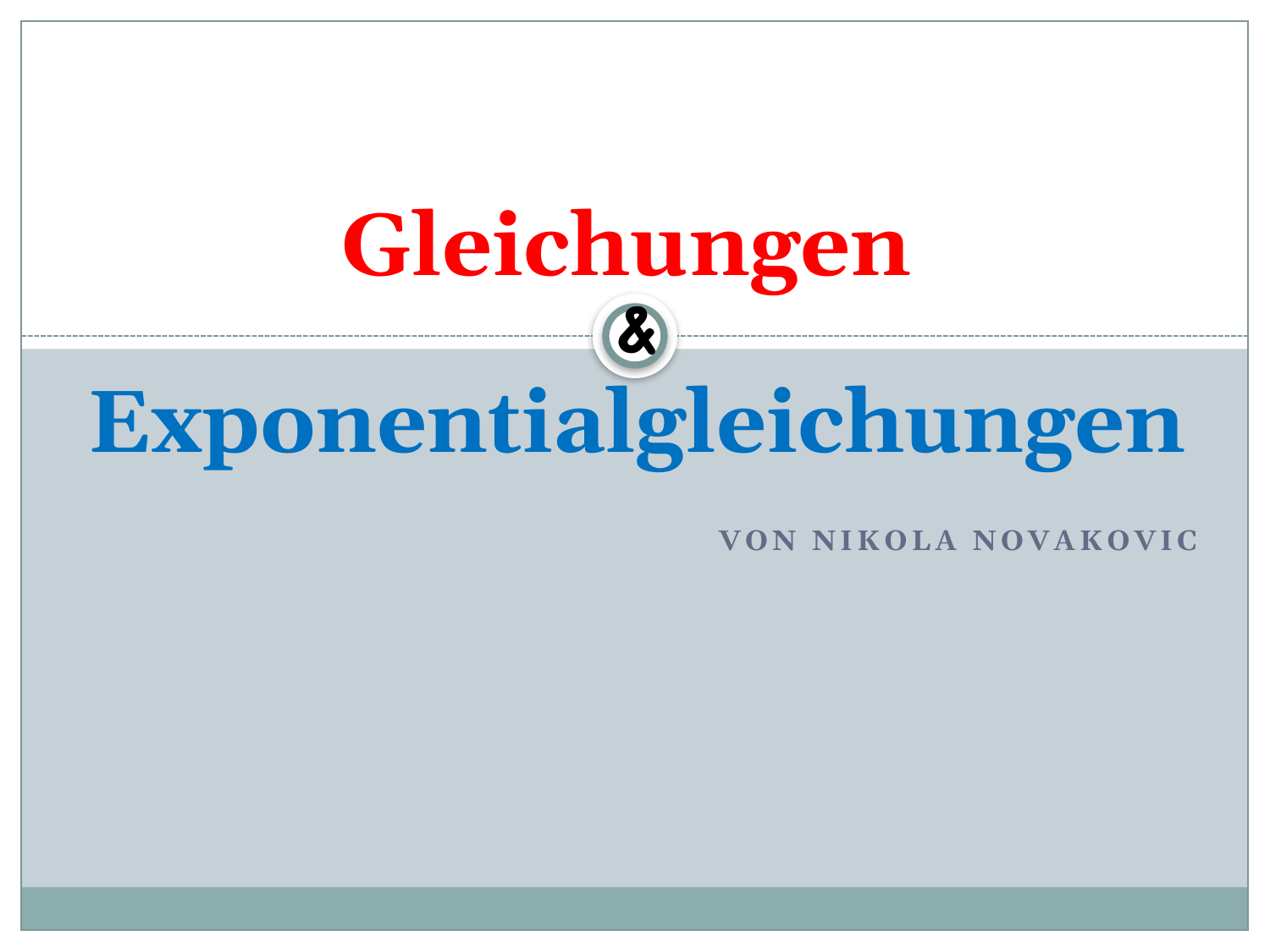

# Gleichungen & Exponentialgleichungen
von Nikola Novakovic